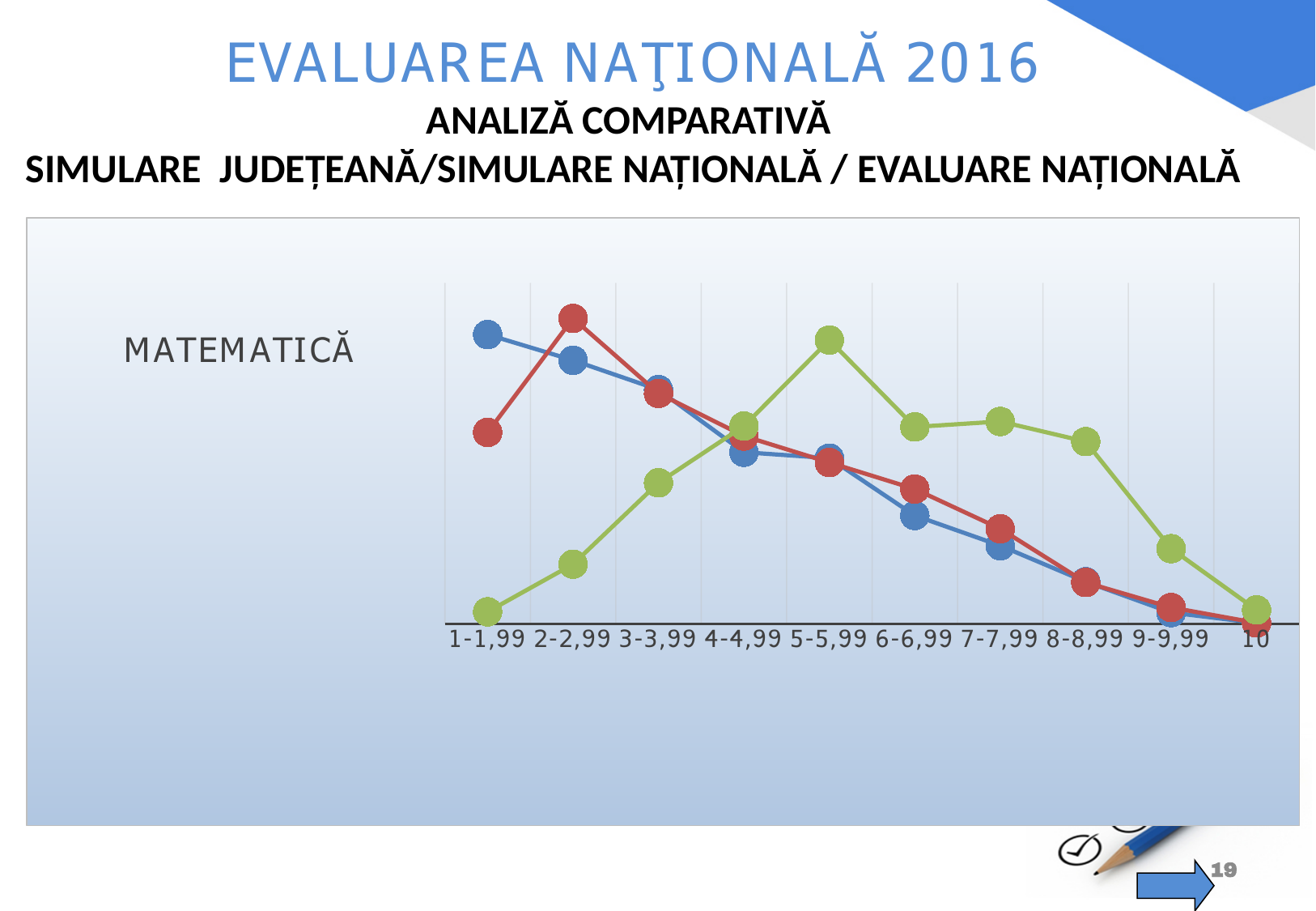

# EVALUAREA NAŢIONALĂ 2016
ANALIZĂ COMPARATIVĂ
SIMULARE  JUDEȚEANĂ/SIMULARE NAȚIONALĂ / EVALUARE NAȚIONALĂ

### Chart: MATEMATICĂ

| Category | SIMULARE NOIEMBRIE 2015 (1853 ELEVI - PROMOVARE 29.74%) | SIMULARE FEBRUARIE 2016 (1853 ELEVI - PROMOVARE 32.92%) | EVALUARE NAȚIONALĂ IUNIE 2016 (1490 ELEVI - PROMOVARE 69.73%) |
|---|---|---|---|
| 1-1,99 | 0.21208850512682142 | 0.14031300593631948 | 0.008724832214765103 |
| 2-2,99 | 0.193200215866163 | 0.2239611440906638 | 0.04362416107382549 |
| 3-3,99 | 0.1716135995682677 | 0.1689152725310308 | 0.10335570469798658 |
| 4-4,99 | 0.1257420399352402 | 0.13761467889908258 | 0.1449664429530202 |
| 5-5,99 | 0.1214247166756611 | 0.11818672423097683 | 0.2080536912751678 |
| 6-6,99 | 0.07933081489476528 | 0.09875876956287105 | 0.1442953020134229 |
| 7-7,99 | 0.05720453318942256 | 0.06961683756071237 | 0.1483221476510067 |
| 8-8,99 | 0.03076092822450081 | 0.030221262817053438 | 0.13355704697986578 |
| 9-9,99 | 0.008094981111710739 | 0.011872638963842419 | 0.055033557046979875 |
| 10 | 0.0005396654074473828 | 0.0005396654074473828 | 0.010067114093959731 |
19